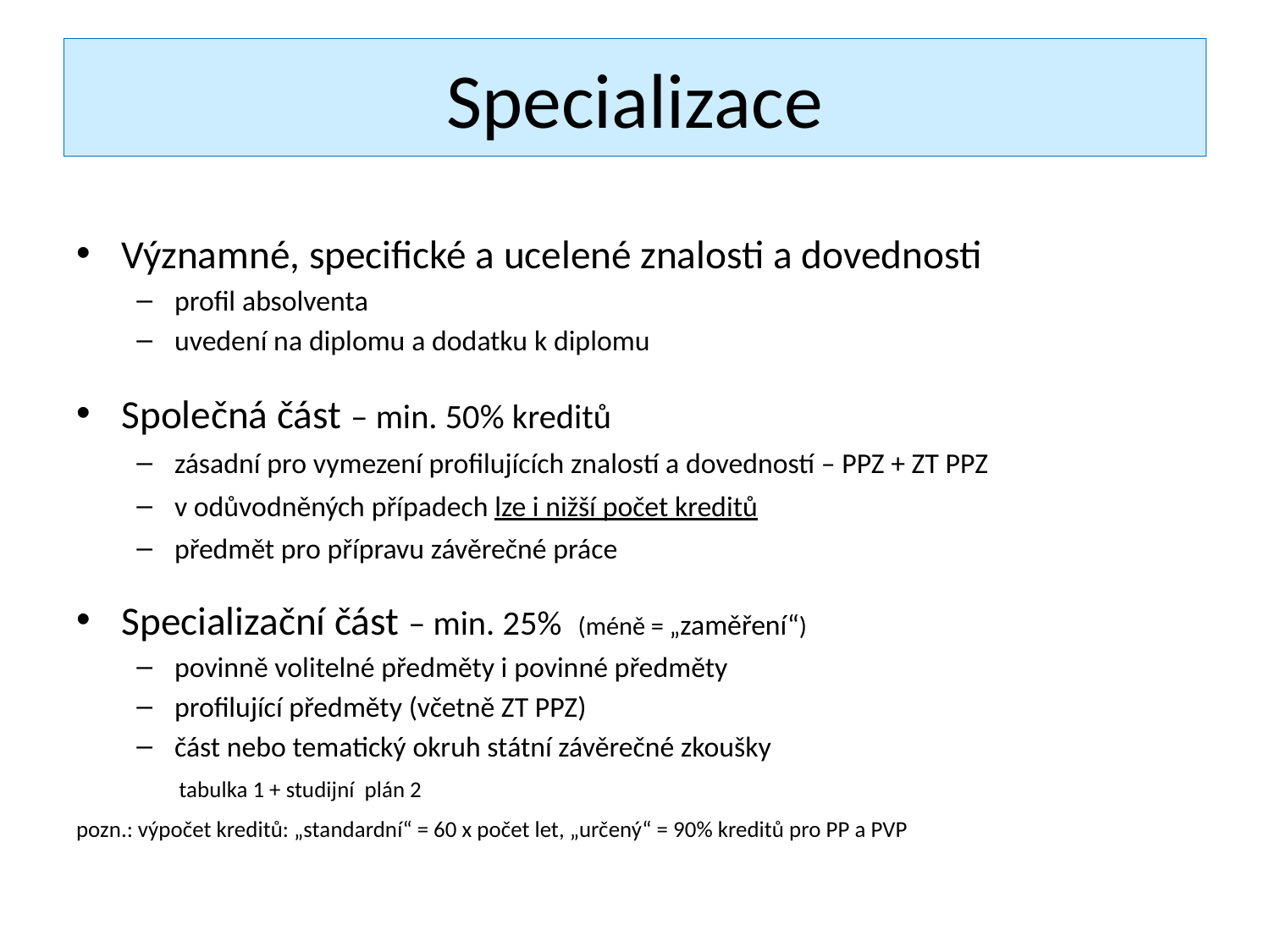

# Specializace
Významné, specifické a ucelené znalosti a dovednosti
profil absolventa
uvedení na diplomu a dodatku k diplomu

Společná část – min. 50% kreditů
zásadní pro vymezení profilujících znalostí a dovedností – PPZ + ZT PPZ
v odůvodněných případech lze i nižší počet kreditů
předmět pro přípravu závěrečné práce

Specializační část – min. 25%  (méně = „zaměření“)
povinně volitelné předměty i povinné předměty
profilující předměty (včetně ZT PPZ)
část nebo tematický okruh státní závěrečné zkoušky
						tabulka 1 + studijní  plán 2
pozn.: výpočet kreditů: „standardní“ = 60 x počet let, „určený“ = 90% kreditů pro PP a PVP